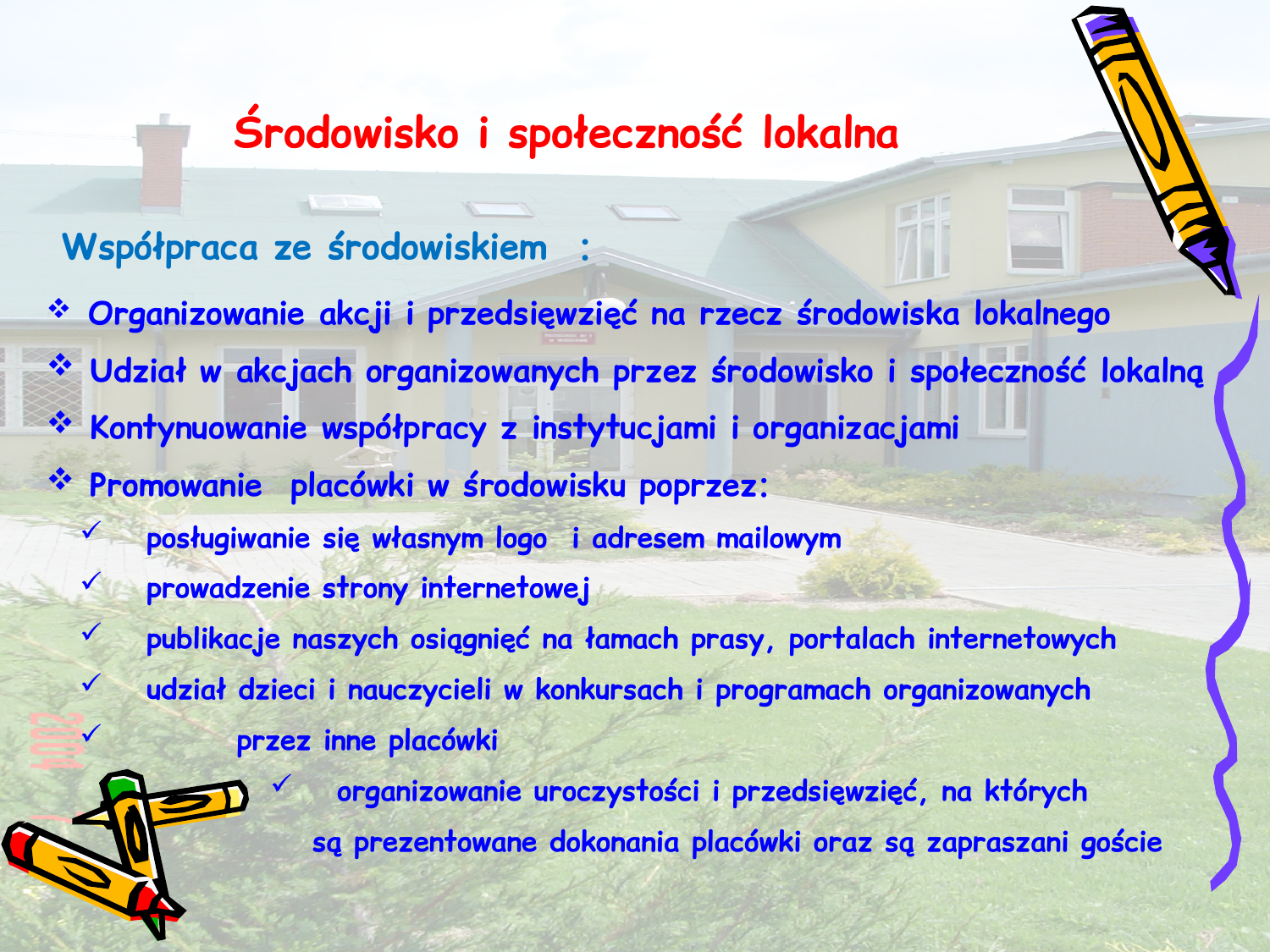

Środowisko i społeczność lokalna
 Współpraca ze środowiskiem  :

 Organizowanie akcji i przedsięwzięć na rzecz środowiska lokalnego
 Udział w akcjach organizowanych przez środowisko i społeczność lokalną
 Kontynuowanie współpracy z instytucjami i organizacjami
 Promowanie  placówki w środowisku poprzez:
   posługiwanie się własnym logo  i adresem mailowym
   prowadzenie strony internetowej
   publikacje naszych osiągnięć na łamach prasy, portalach internetowych
   udział dzieci i nauczycieli w konkursach i programach organizowanych
	przez inne placówki
   organizowanie uroczystości i przedsięwzięć, na których
 są prezentowane dokonania placówki oraz są zapraszani goście